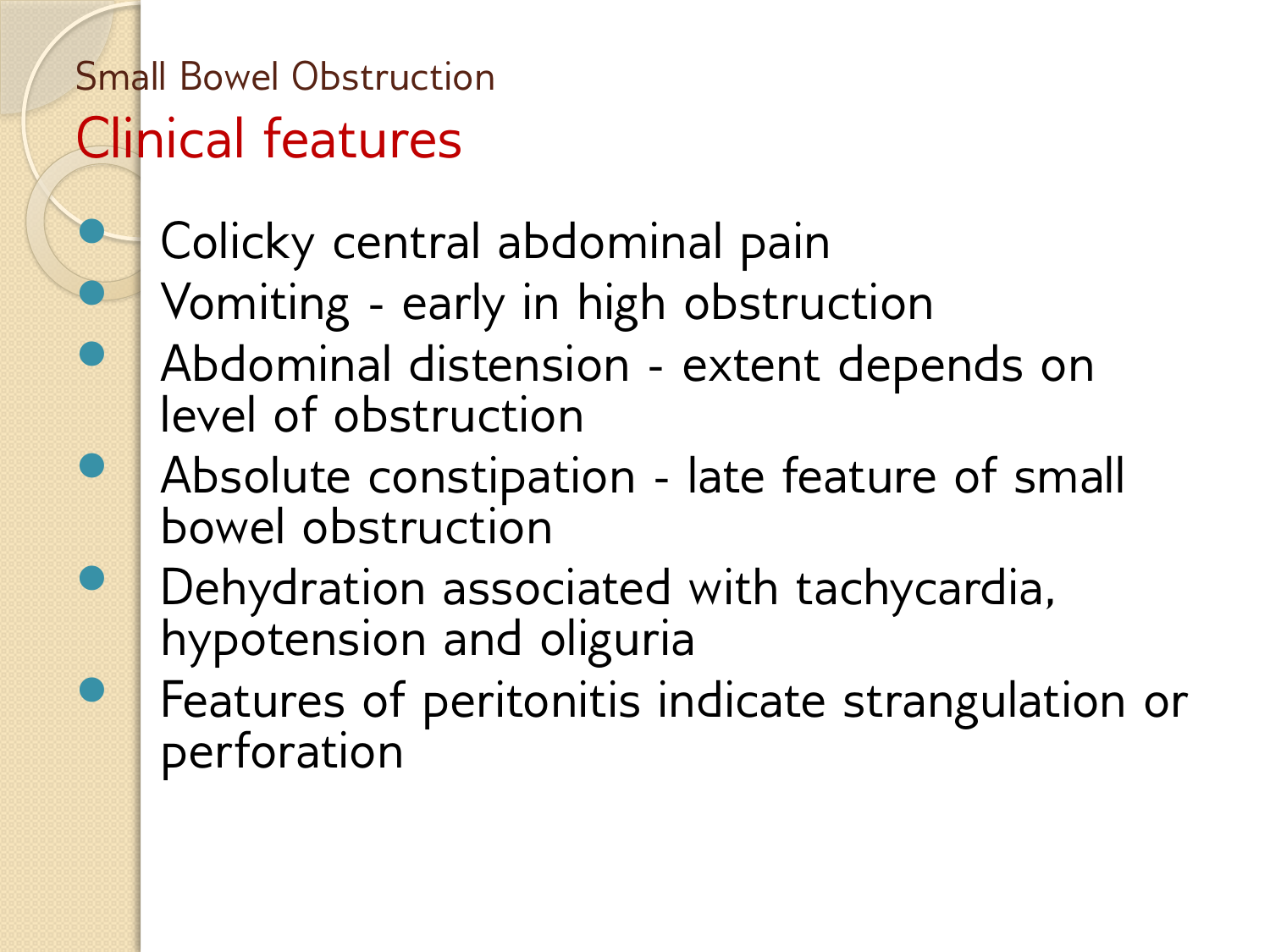

# Small Bowel Obstruction Clinical features
Colicky central abdominal pain
Vomiting - early in high obstruction
Abdominal distension - extent depends on level of obstruction
Absolute constipation - late feature of small bowel obstruction
Dehydration associated with tachycardia, hypotension and oliguria
Features of peritonitis indicate strangulation or perforation